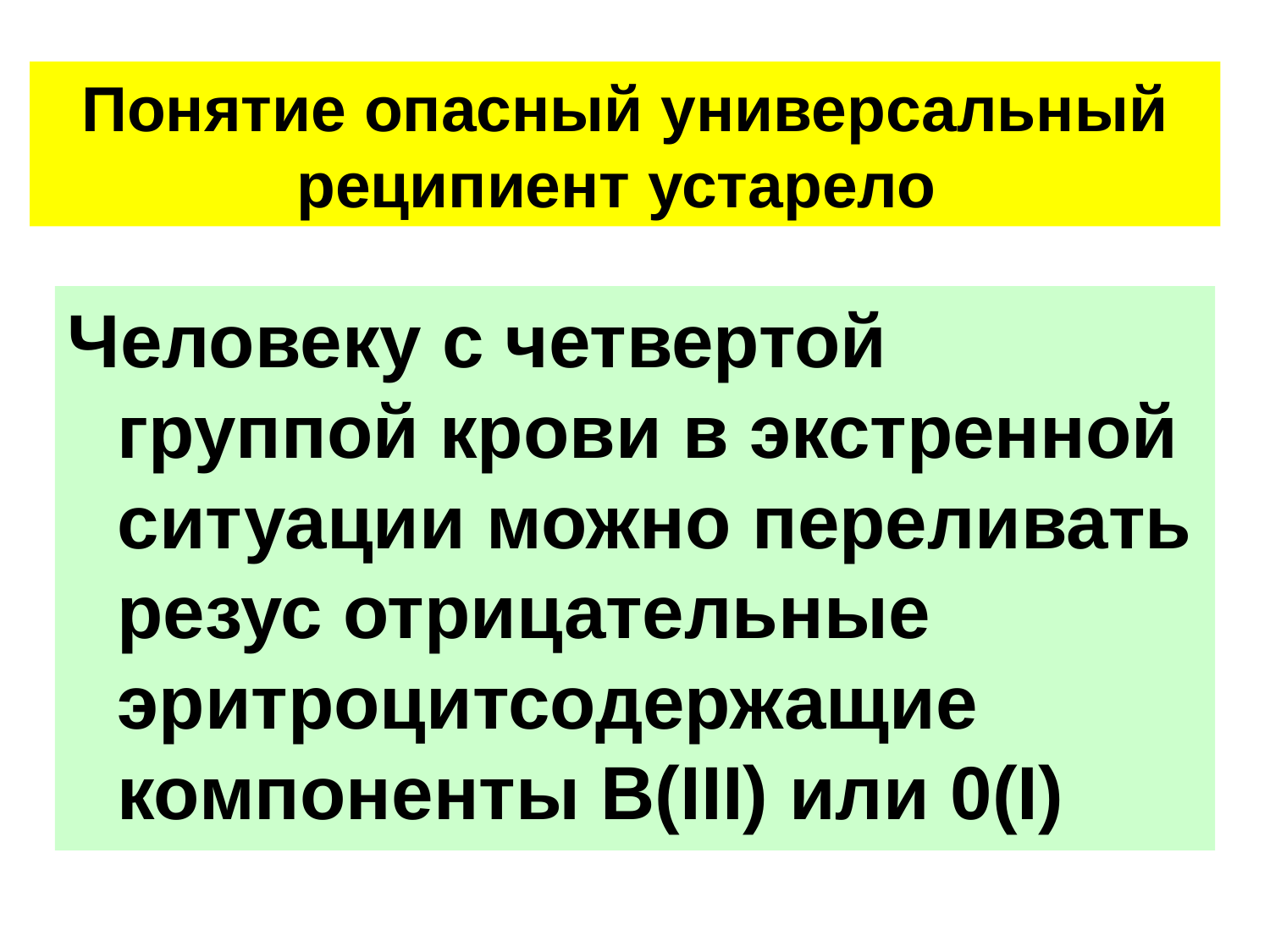

Понятие опасный универсальный реципиент устарело
Человеку с четвертой группой крови в экстренной ситуации можно переливать резус отрицательные эритроцитсодержащие компоненты В(ІІІ) или 0(І)